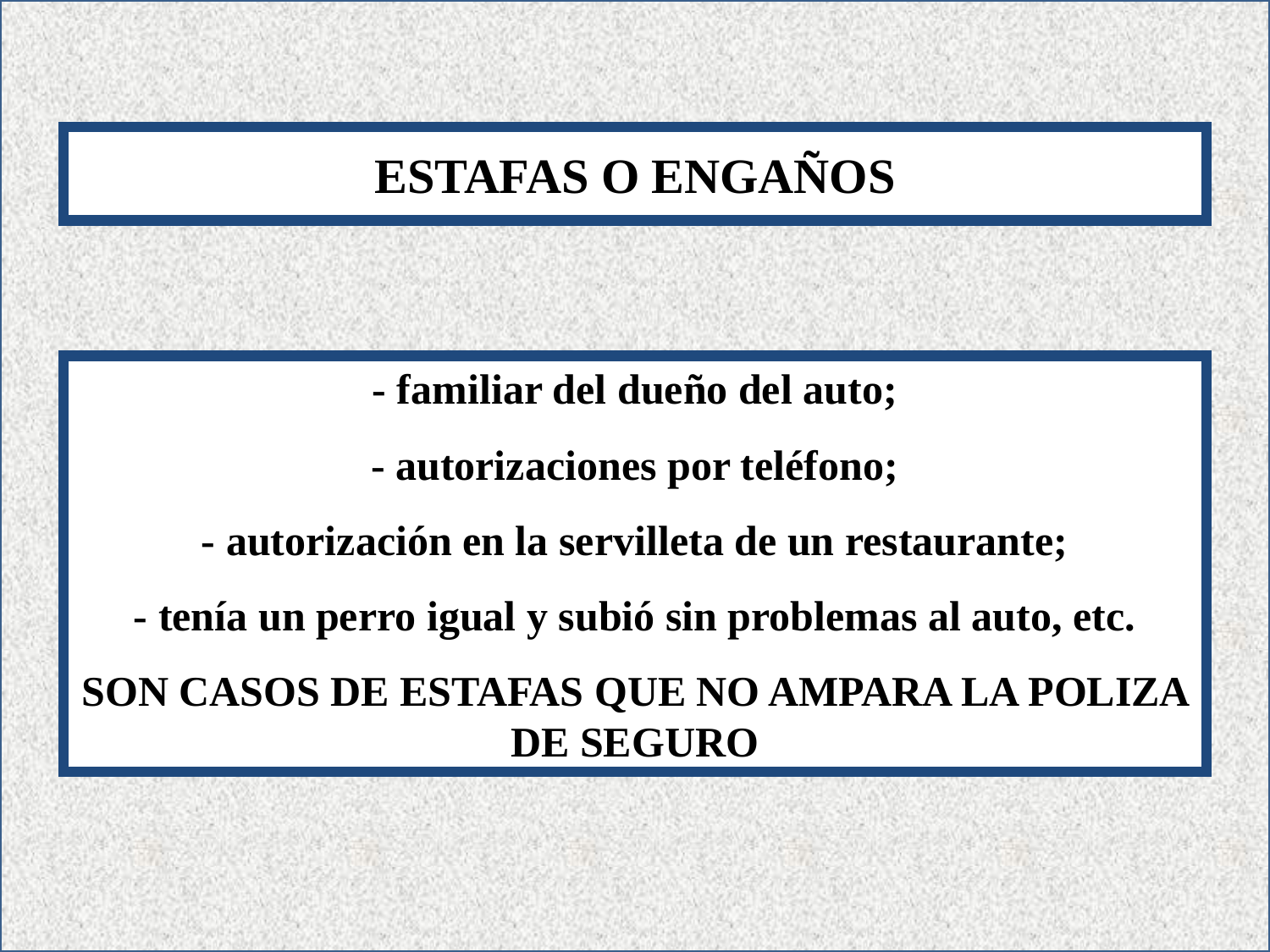

ESTAFAS O ENGAÑOS
- familiar del dueño del auto;
- autorizaciones por teléfono;
- autorización en la servilleta de un restaurante;
- tenía un perro igual y subió sin problemas al auto, etc.
SON CASOS DE ESTAFAS QUE NO AMPARA LA POLIZA DE SEGURO